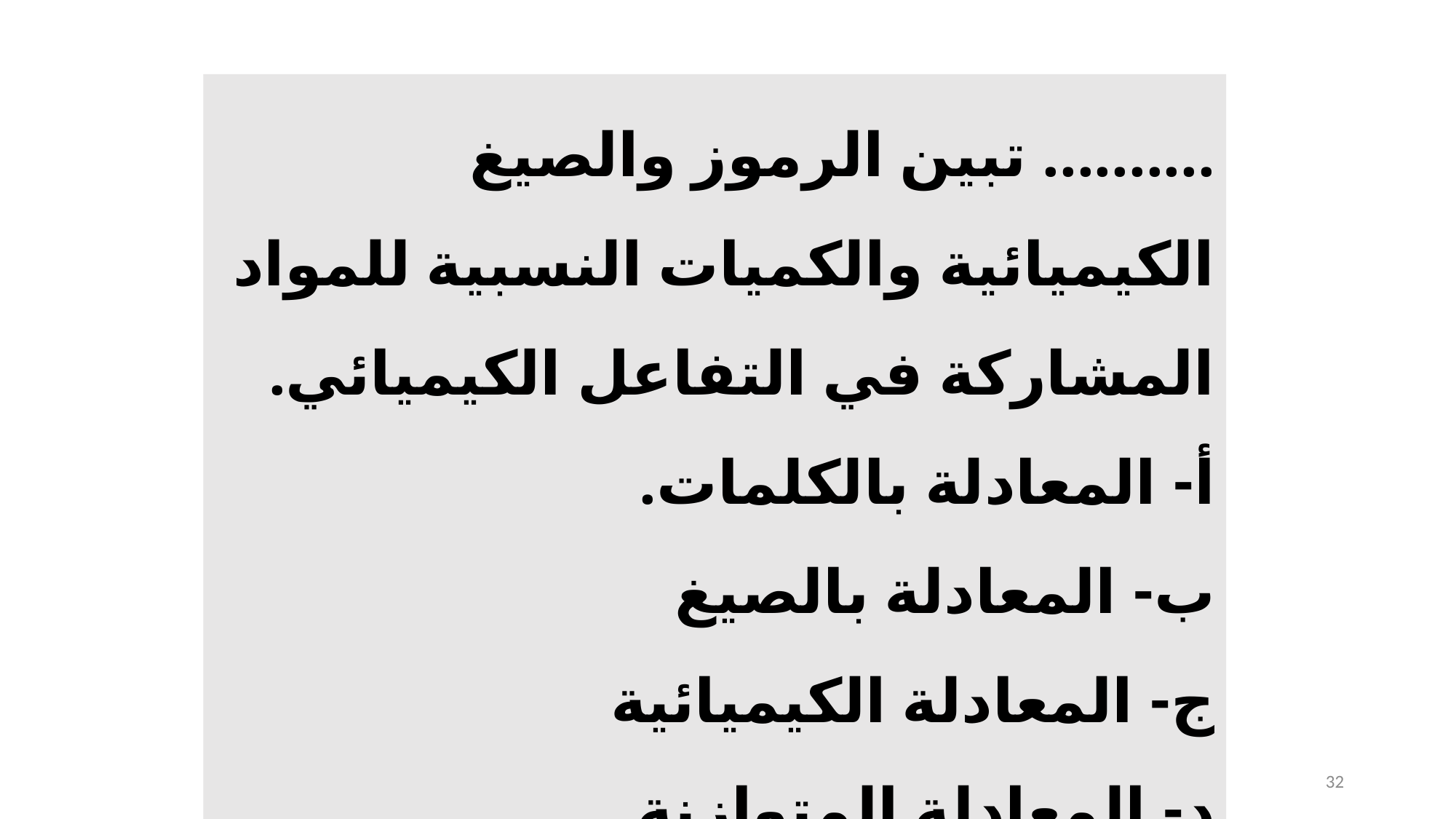

.......... تبين الرموز والصيغ الكيميائية والكميات النسبية للمواد المشاركة في التفاعل الكيميائي.
أ- المعادلة بالكلمات.
ب- المعادلة بالصيغ
ج- المعادلة الكيميائية
د- المعادلة المتوازنة
32